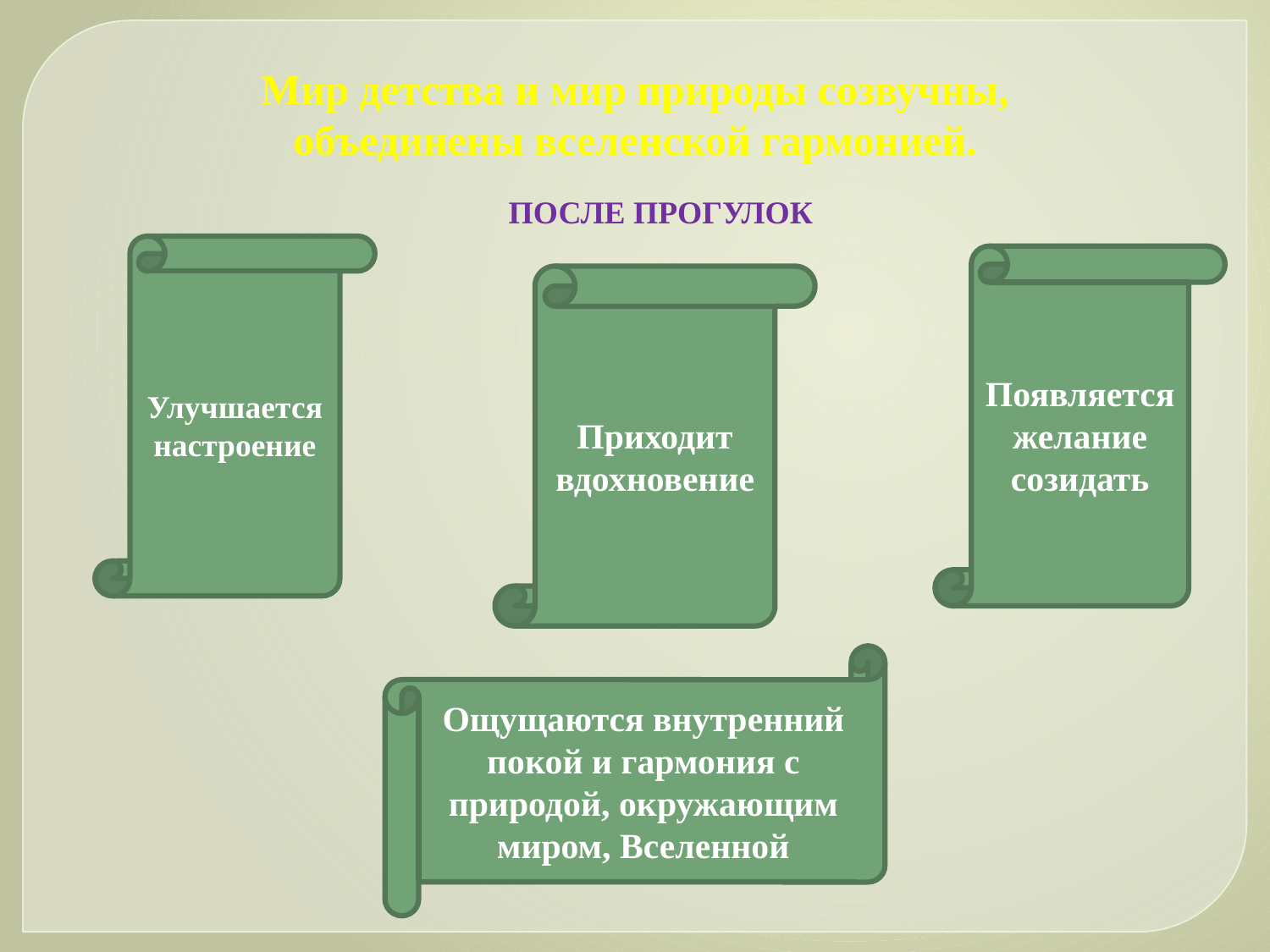

Мир детства и мир природы созвучны,
объединены вселенской гармонией.
ПОСЛЕ ПРОГУЛОК
Улучшается настроение
Появляется желание созидать
Приходит вдохновение
Ощущаются внутренний покой и гармония с природой, окружающим миром, Вселенной